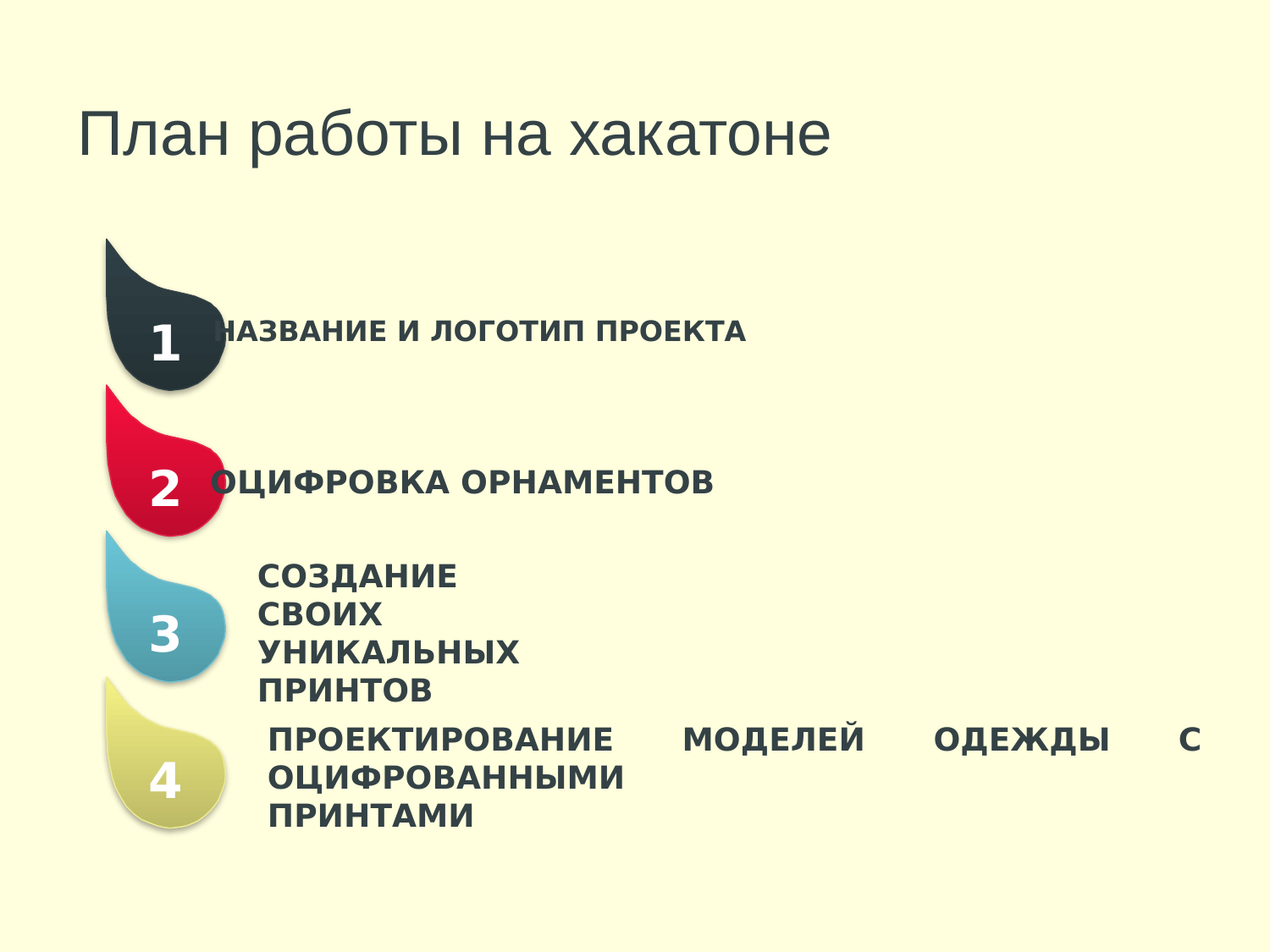

# План работы на хакатоне
1
Название и логотип проекта
2
Оцифровка орнаментов
3
Создание своих уникальных принтов
4
Проектирование моделей одежды с оцифрованными
принтами